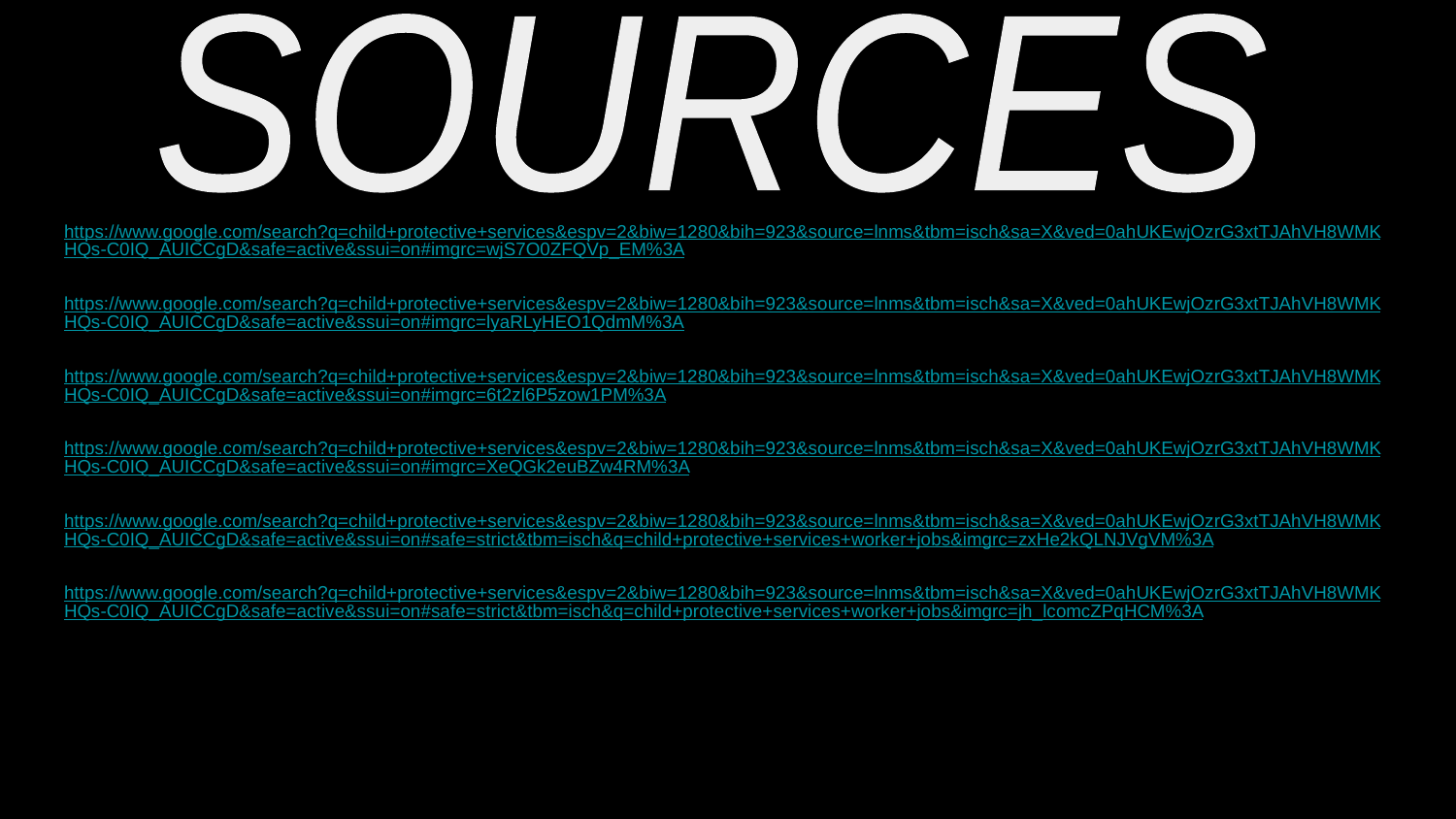

SOURCES
https://www.google.com/search?q=child+protective+services&espv=2&biw=1280&bih=923&source=lnms&tbm=isch&sa=X&ved=0ahUKEwjOzrG3xtTJAhVH8WMKHQs-C0IQ_AUICCgD&safe=active&ssui=on#imgrc=wjS7O0ZFQVp_EM%3A
https://www.google.com/search?q=child+protective+services&espv=2&biw=1280&bih=923&source=lnms&tbm=isch&sa=X&ved=0ahUKEwjOzrG3xtTJAhVH8WMKHQs-C0IQ_AUICCgD&safe=active&ssui=on#imgrc=lyaRLyHEO1QdmM%3A
https://www.google.com/search?q=child+protective+services&espv=2&biw=1280&bih=923&source=lnms&tbm=isch&sa=X&ved=0ahUKEwjOzrG3xtTJAhVH8WMKHQs-C0IQ_AUICCgD&safe=active&ssui=on#imgrc=6t2zl6P5zow1PM%3A
https://www.google.com/search?q=child+protective+services&espv=2&biw=1280&bih=923&source=lnms&tbm=isch&sa=X&ved=0ahUKEwjOzrG3xtTJAhVH8WMKHQs-C0IQ_AUICCgD&safe=active&ssui=on#imgrc=XeQGk2euBZw4RM%3A
https://www.google.com/search?q=child+protective+services&espv=2&biw=1280&bih=923&source=lnms&tbm=isch&sa=X&ved=0ahUKEwjOzrG3xtTJAhVH8WMKHQs-C0IQ_AUICCgD&safe=active&ssui=on#safe=strict&tbm=isch&q=child+protective+services+worker+jobs&imgrc=zxHe2kQLNJVgVM%3A
https://www.google.com/search?q=child+protective+services&espv=2&biw=1280&bih=923&source=lnms&tbm=isch&sa=X&ved=0ahUKEwjOzrG3xtTJAhVH8WMKHQs-C0IQ_AUICCgD&safe=active&ssui=on#safe=strict&tbm=isch&q=child+protective+services+worker+jobs&imgrc=jh_lcomcZPqHCM%3A